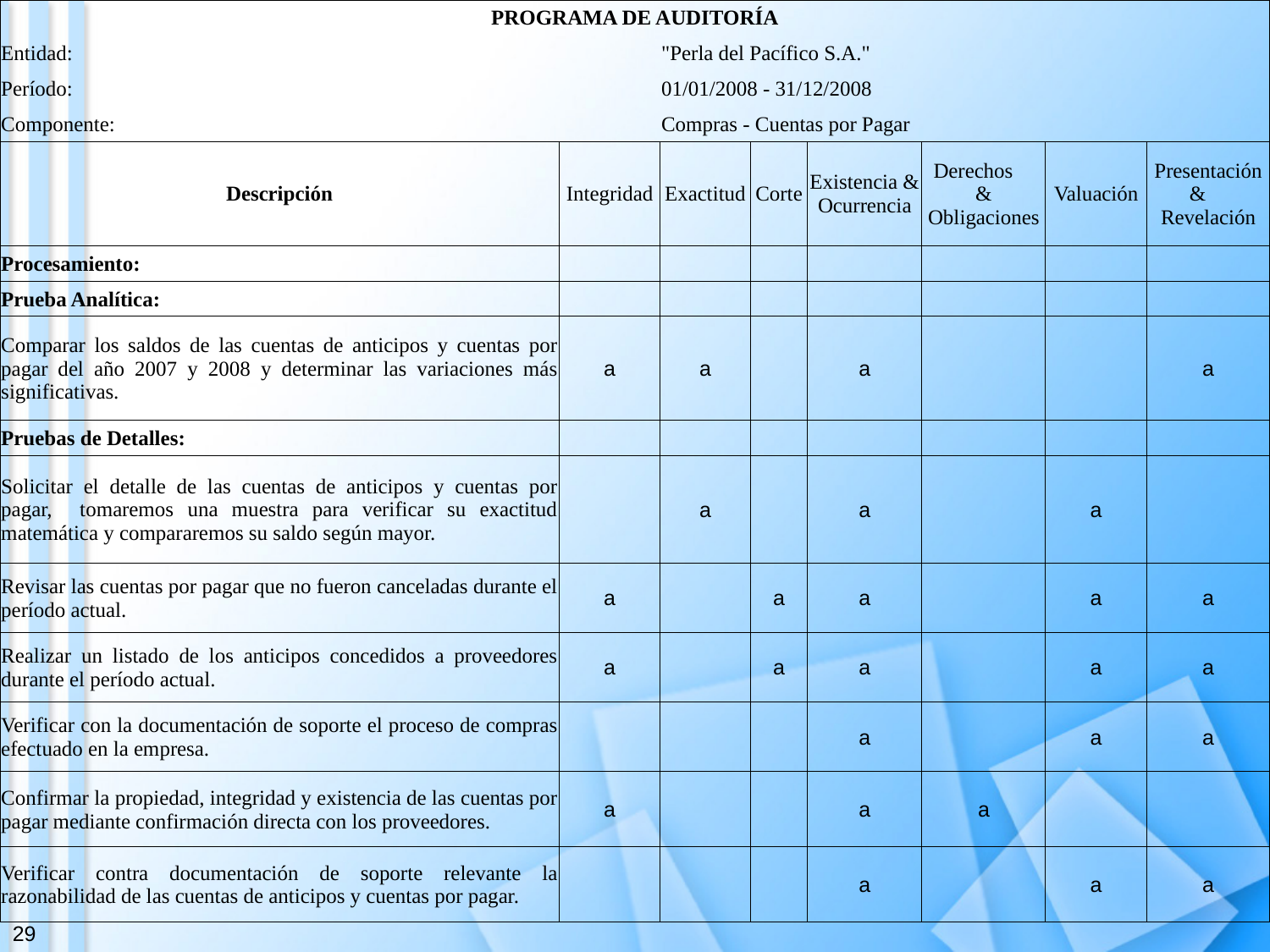

| PROGRAMA DE AUDITORÍA |  |  |  |  |  |  |  |
| --- | --- | --- | --- | --- | --- | --- | --- |
| Entidad: |  | "Perla del Pacífico S.A." |  |  |  |  |  |
| Período: |  | 01/01/2008 - 31/12/2008 |  |  |  |  |  |
| Componente: |  | Compras - Cuentas por Pagar |  |  |  |  |  |
| Descripción | Integridad | Exactitud | Corte | Existencia & Ocurrencia | Derechos & Obligaciones | Valuación | Presentación & Revelación |
| Procesamiento: |  |  |  |  |  |  |  |
| Prueba Analítica: |  |  |  |  |  |  |  |
| Comparar los saldos de las cuentas de anticipos y cuentas por pagar del año 2007 y 2008 y determinar las variaciones más significativas. | a | a |  | a |  |  | a |
| Pruebas de Detalles: |  |  |  |  |  |  |  |
| Solicitar el detalle de las cuentas de anticipos y cuentas por pagar, tomaremos una muestra para verificar su exactitud matemática y compararemos su saldo según mayor. |  | a |  | a |  | a |  |
| Revisar las cuentas por pagar que no fueron canceladas durante el período actual. | a |  | a | a |  | a | a |
| Realizar un listado de los anticipos concedidos a proveedores durante el período actual. | a |  | a | a |  | a | a |
| Verificar con la documentación de soporte el proceso de compras efectuado en la empresa. |  |  |  | a |  | a | a |
| Confirmar la propiedad, integridad y existencia de las cuentas por pagar mediante confirmación directa con los proveedores. | a |  |  | a | a |  |  |
| Verificar contra documentación de soporte relevante la razonabilidad de las cuentas de anticipos y cuentas por pagar. |  |  |  | a |  | a | a |
29